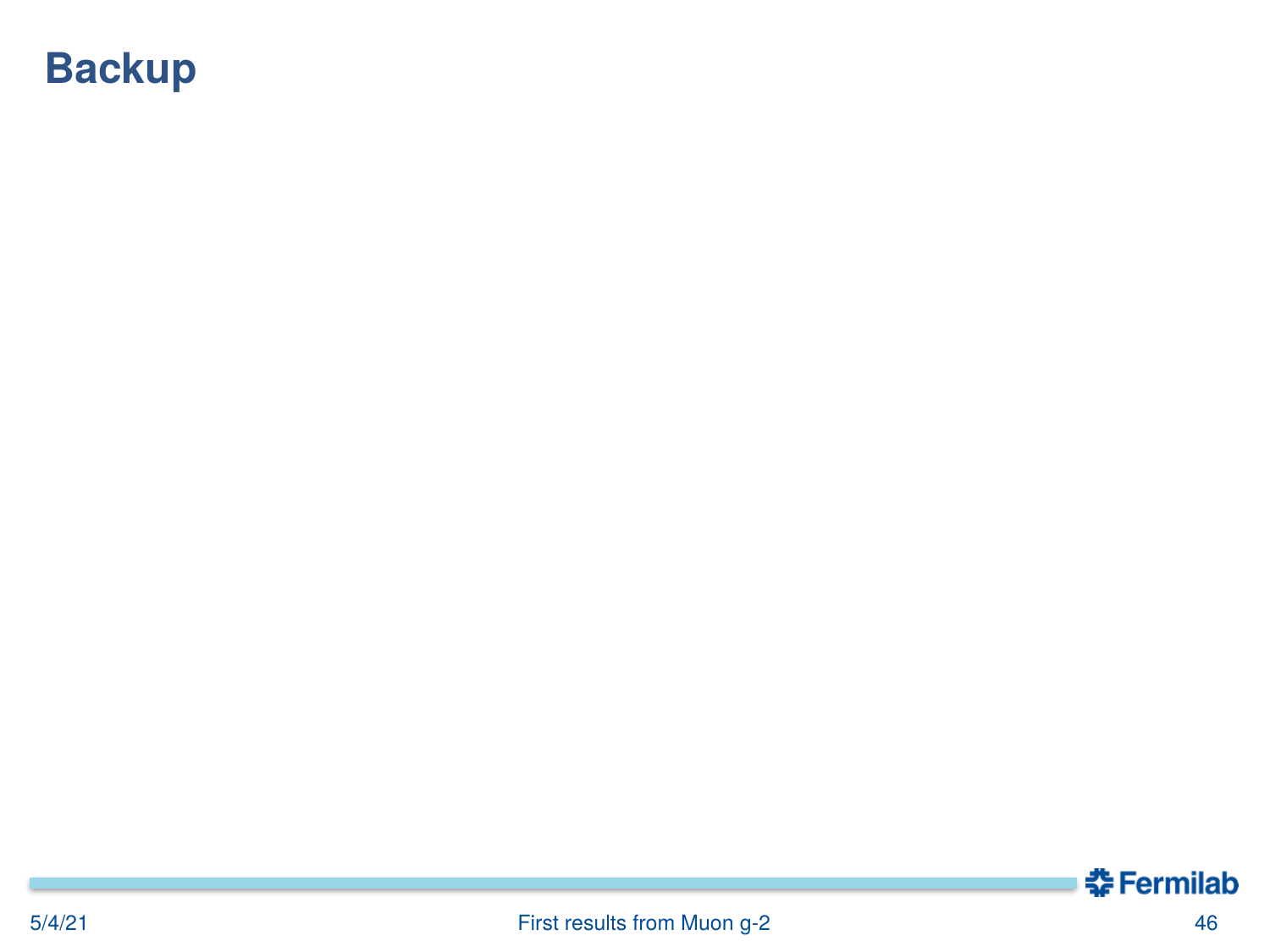

# Backup

5/4/21
First results from Muon g-2
46